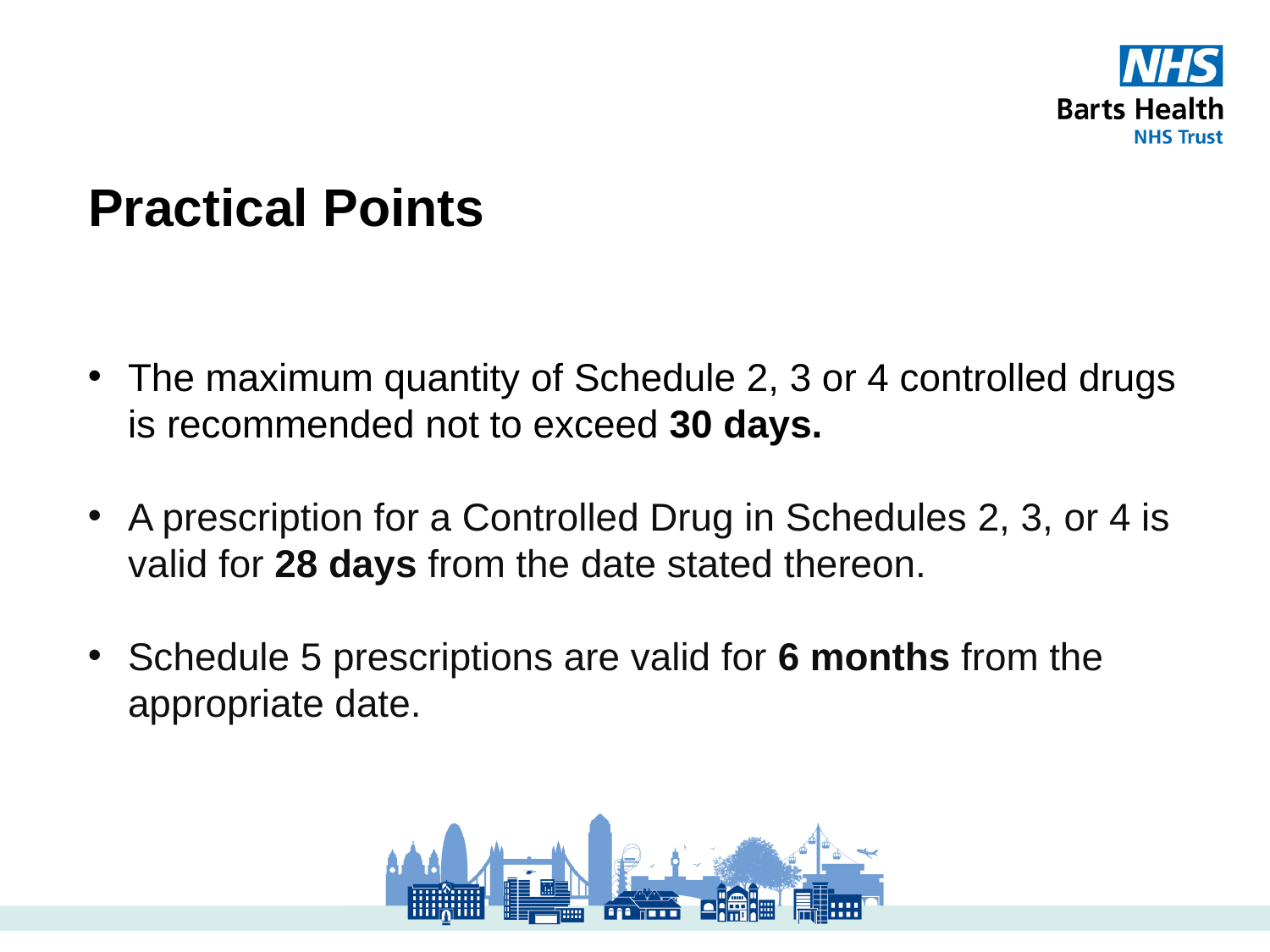

Practical Points
The maximum quantity of Schedule 2, 3 or 4 controlled drugs is recommended not to exceed 30 days.

A prescription for a Controlled Drug in Schedules 2, 3, or 4 is valid for 28 days from the date stated thereon.

Schedule 5 prescriptions are valid for 6 months from the appropriate date.